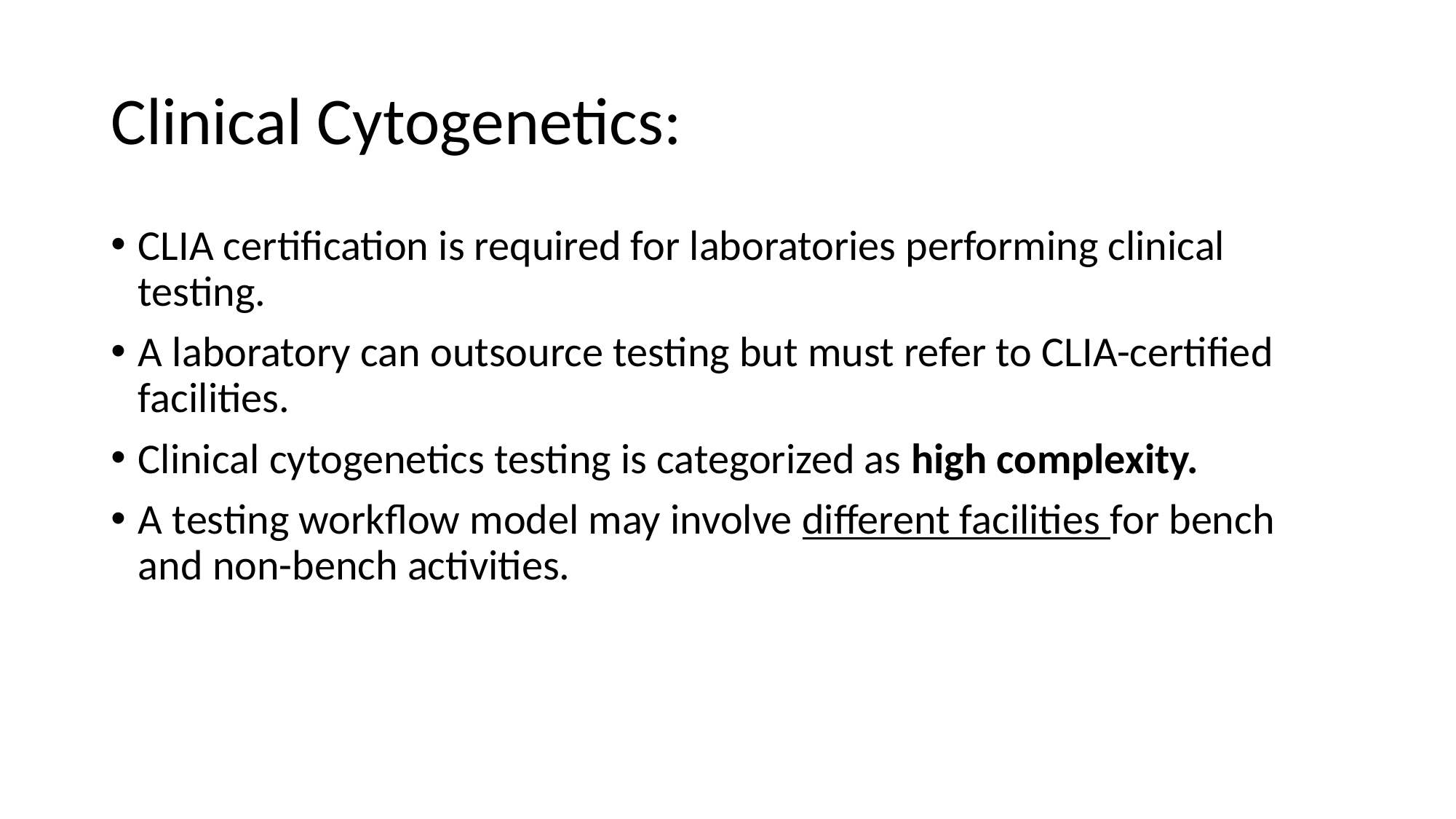

# Clinical Cytogenetics:
CLIA certification is required for laboratories performing clinical testing.
A laboratory can outsource testing but must refer to CLIA-certified facilities.
Clinical cytogenetics testing is categorized as high complexity.
A testing workflow model may involve different facilities for bench and non-bench activities.